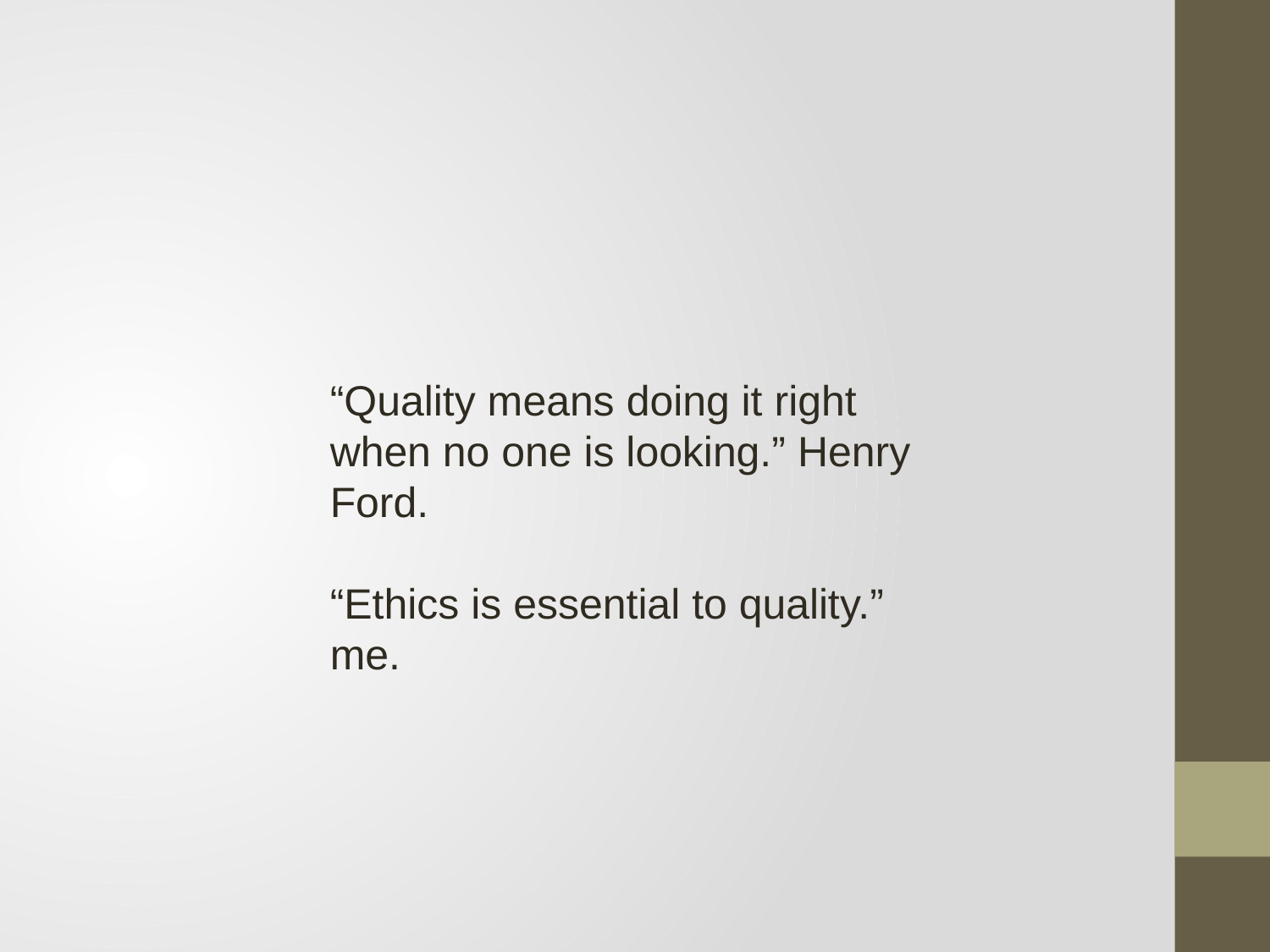

“Quality means doing it right when no one is looking.” Henry Ford.

“Ethics is essential to quality.” me.